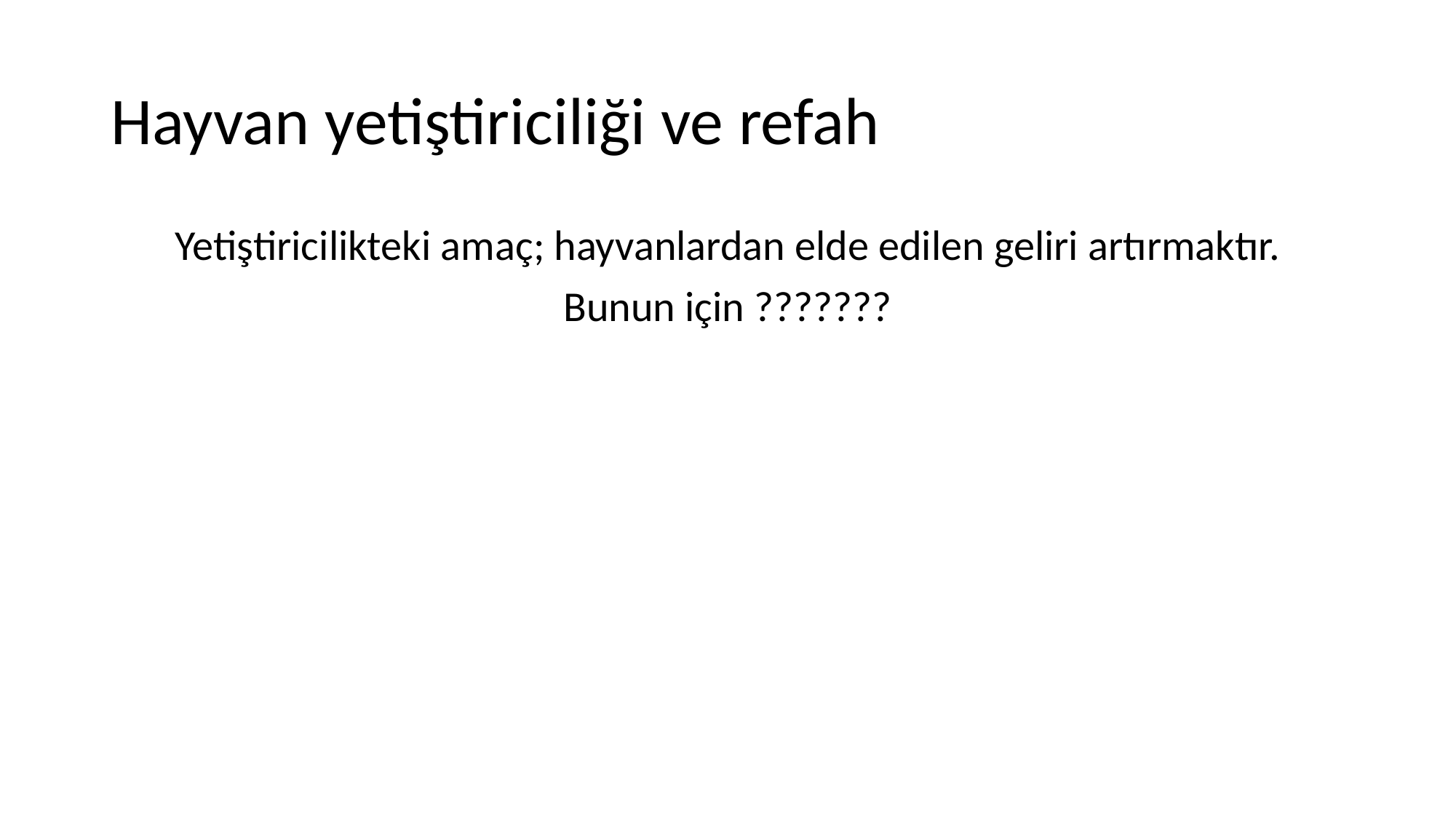

# Hayvan yetiştiriciliği ve refah
Yetiştiricilikteki amaç; hayvanlardan elde edilen geliri artırmaktır.
Bunun için ???????